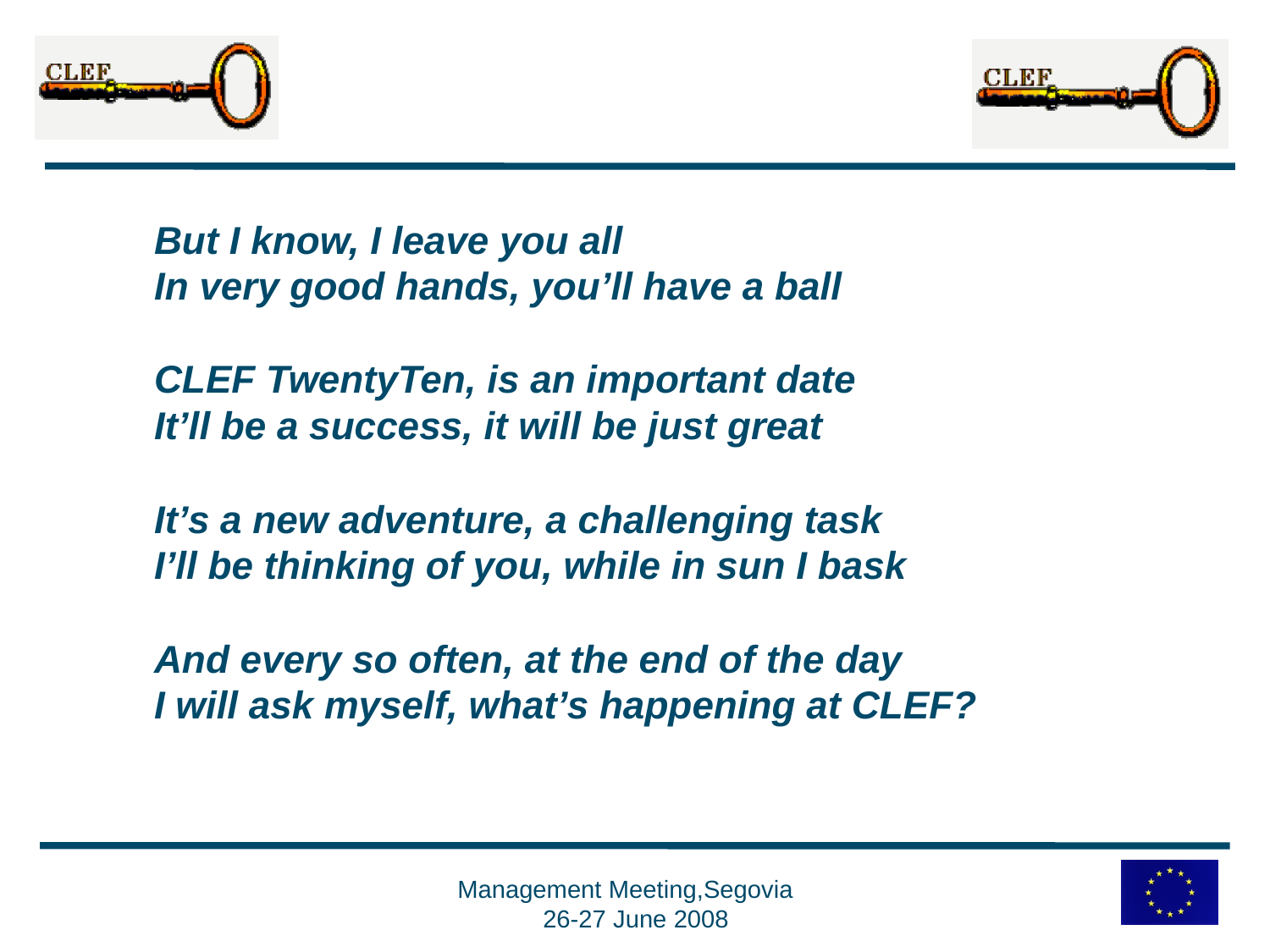

But I know, I leave you all
In very good hands, you’ll have a ball

CLEF TwentyTen, is an important date
It’ll be a success, it will be just great

It’s a new adventure, a challenging task
I’ll be thinking of you, while in sun I bask

And every so often, at the end of the day
I will ask myself, what’s happening at CLEF?

Management Meeting,Segovia     26-27 June 2008